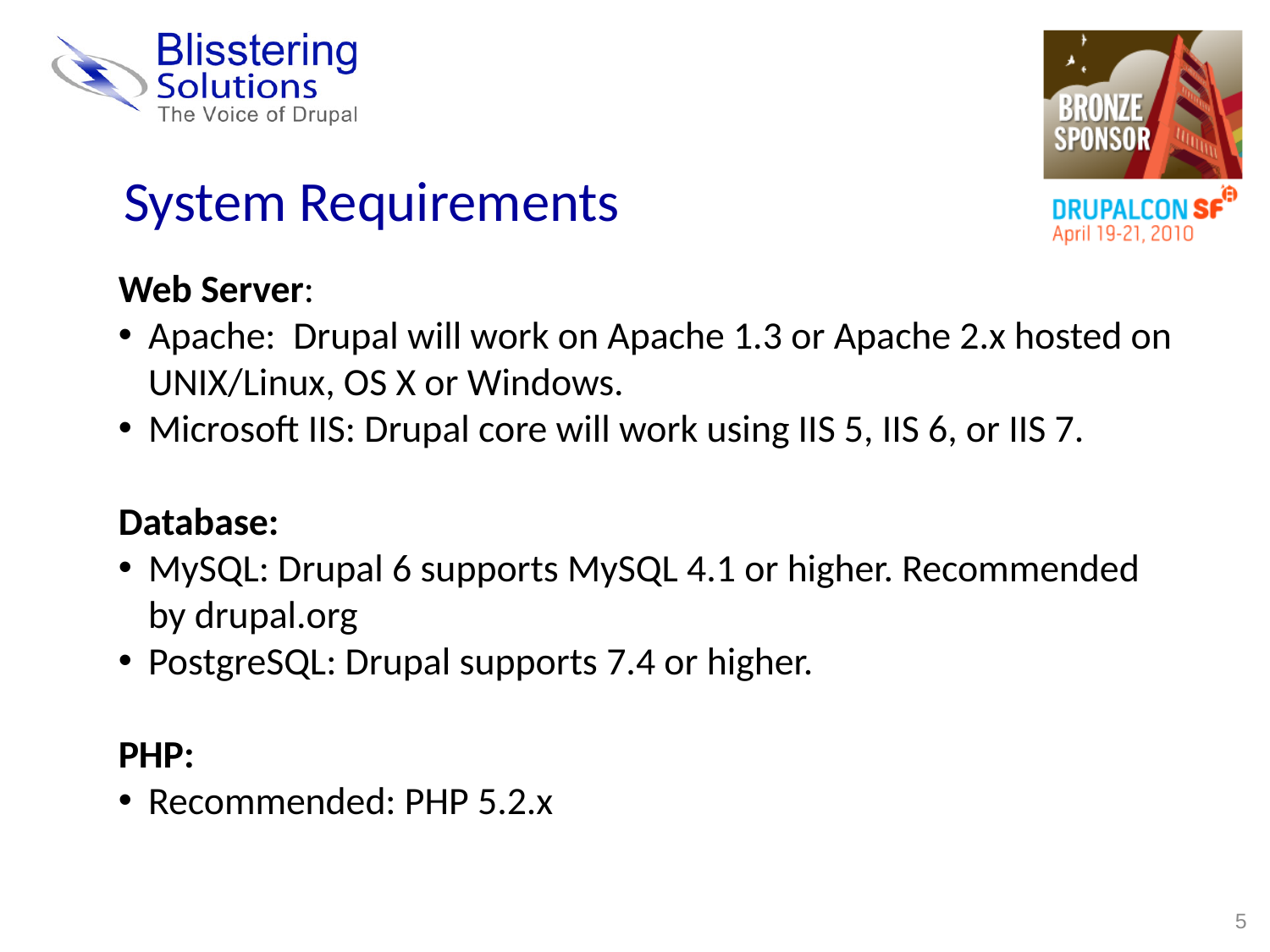

System Requirements

Web Server:
Apache:  Drupal will work on Apache 1.3 or Apache 2.x hosted on UNIX/Linux, OS X or Windows.
Microsoft IIS: Drupal core will work using IIS 5, IIS 6, or IIS 7.

Database:
MySQL: Drupal 6 supports MySQL 4.1 or higher. Recommended by drupal.org
PostgreSQL: Drupal supports 7.4 or higher.

PHP:
Recommended: PHP 5.2.x
5